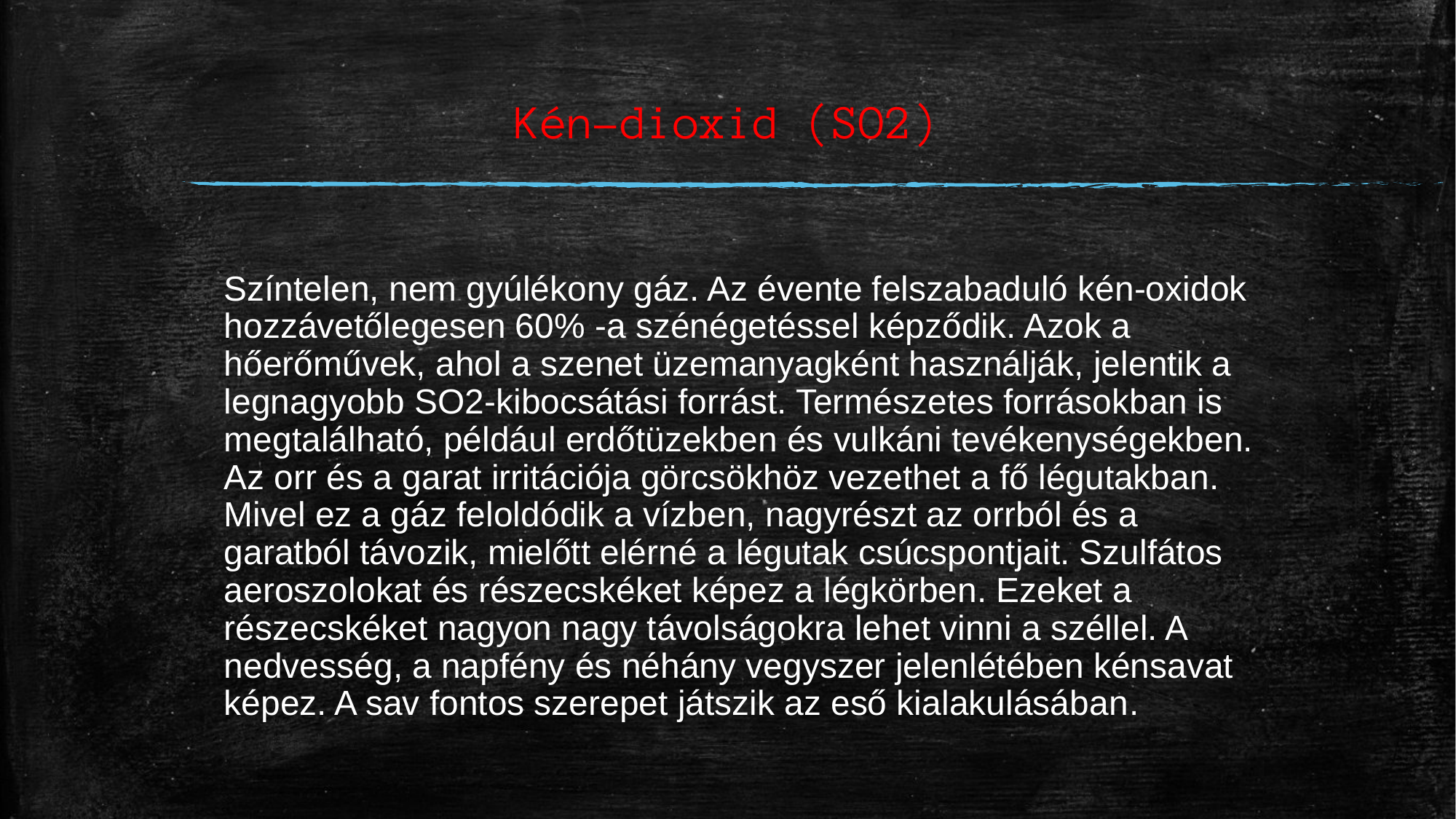

# Kén-dioxid (SO2)
Színtelen, nem gyúlékony gáz. Az évente felszabaduló kén-oxidok hozzávetőlegesen 60% -a szénégetéssel képződik. Azok a hőerőművek, ahol a szenet üzemanyagként használják, jelentik a legnagyobb SO2-kibocsátási forrást. Természetes forrásokban is megtalálható, például erdőtüzekben és vulkáni tevékenységekben. Az orr és a garat irritációja görcsökhöz vezethet a fő légutakban. Mivel ez a gáz feloldódik a vízben, nagyrészt az orrból és a garatból távozik, mielőtt elérné a légutak csúcspontjait. Szulfátos aeroszolokat és részecskéket képez a légkörben. Ezeket a részecskéket nagyon nagy távolságokra lehet vinni a széllel. A nedvesség, a napfény és néhány vegyszer jelenlétében kénsavat képez. A sav fontos szerepet játszik az eső kialakulásában.